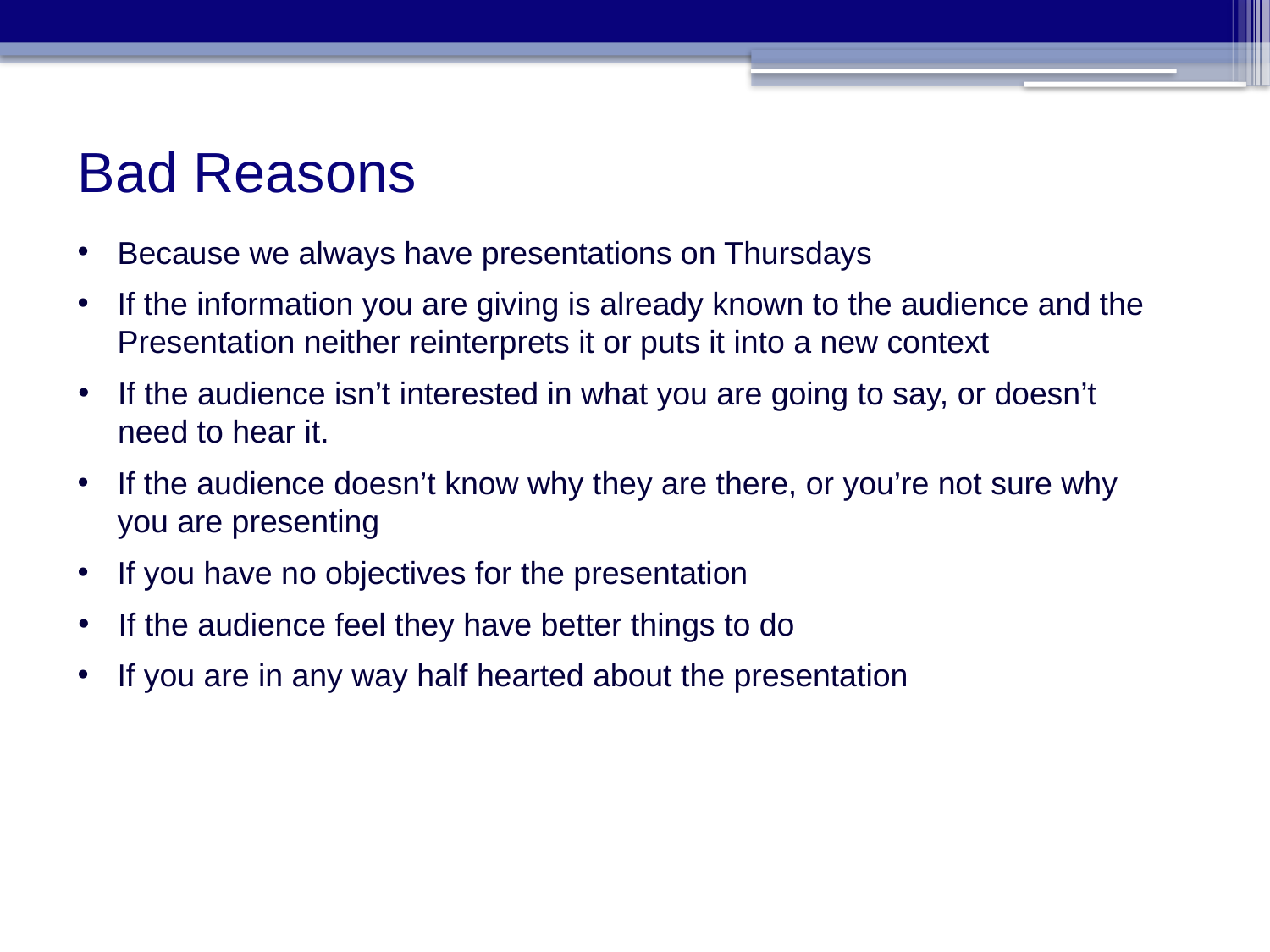

# Bad Reasons
Because we always have presentations on Thursdays
If the information you are giving is already known to the audience and the  Presentation neither reinterprets it or puts it into a new context
If the audience isn’t interested in what you are going to say, or doesn’t need to hear it.
If the audience doesn’t know why they are there, or you’re not sure why you are presenting
If you have no objectives for the presentation
If the audience feel they have better things to do
If you are in any way half hearted about the presentation